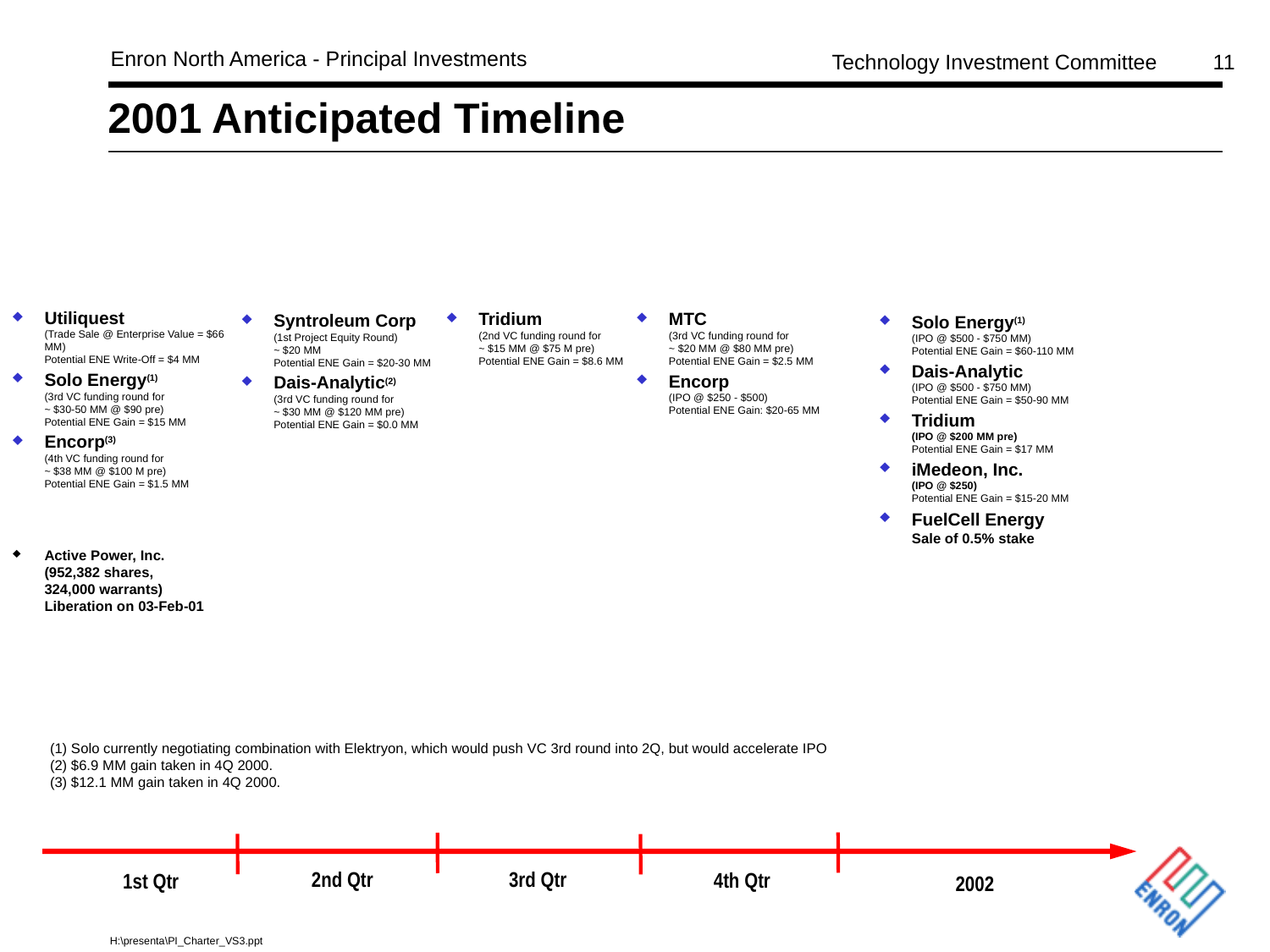

# 2001 Anticipated Timeline
Utiliquest
(Trade Sale @ Enterprise Value = $66 MM)
Potential ENE Write-Off = $4 MM
Solo Energy(1)
(3rd VC funding round for
~ $30-50 MM @ $90 pre)
Potential ENE Gain = $15 MM
Encorp(3)
(4th VC funding round for
~ $38 MM @ $100 M pre)
Potential ENE Gain = $1.5 MM

Active Power, Inc.
(952,382 shares,
324,000 warrants)
Liberation on 03-Feb-01
Tridium
(2nd VC funding round for
~ $15 MM @ $75 M pre)
Potential ENE Gain = $8.6 MM

MTC
(3rd VC funding round for
~ $20 MM @ $80 MM pre)
Potential ENE Gain = $2.5 MM
Encorp
(IPO @ $250 - $500)
Potential ENE Gain: $20-65 MM

Syntroleum Corp
(1st Project Equity Round)
~ $20 MM
Potential ENE Gain = $20-30 MM
Dais-Analytic(2)
(3rd VC funding round for
~ $30 MM @ $120 MM pre)
Potential ENE Gain = $0.0 MM

Solo Energy(1)
(IPO @ $500 - $750 MM)
Potential ENE Gain = $60-110 MM
Dais-Analytic
(IPO @ $500 - $750 MM)
Potential ENE Gain = $50-90 MM
Tridium
(IPO @ $200 MM pre)
Potential ENE Gain = $17 MM
iMedeon, Inc.
(IPO @ $250)
Potential ENE Gain = $15-20 MM
FuelCell Energy
Sale of 0.5% stake

(1) Solo currently negotiating combination with Elektryon, which would push VC 3rd round into 2Q, but would accelerate IPO
(2) $6.9 MM gain taken in 4Q 2000.
(3) $12.1 MM gain taken in 4Q 2000.

3rd Qtr
2nd Qtr
4th Qtr
1st Qtr
2002